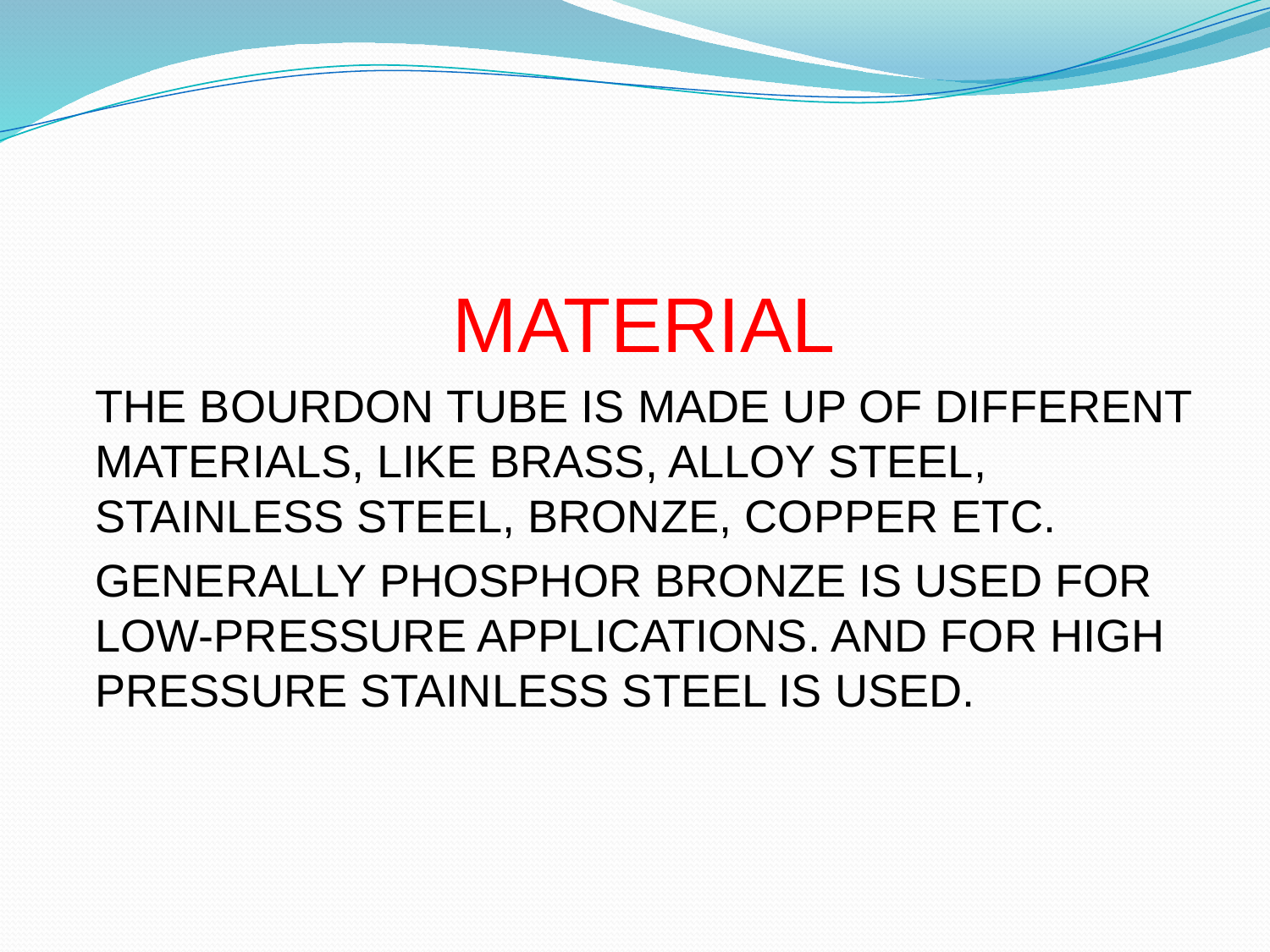

MATERIAL
THE BOURDON TUBE IS MADE UP OF DIFFERENT MATERIALS, LIKE BRASS, ALLOY STEEL, STAINLESS STEEL, BRONZE, COPPER ETC.
GENERALLY PHOSPHOR BRONZE IS USED FOR LOW-PRESSURE APPLICATIONS. AND FOR HIGH PRESSURE STAINLESS STEEL IS USED.